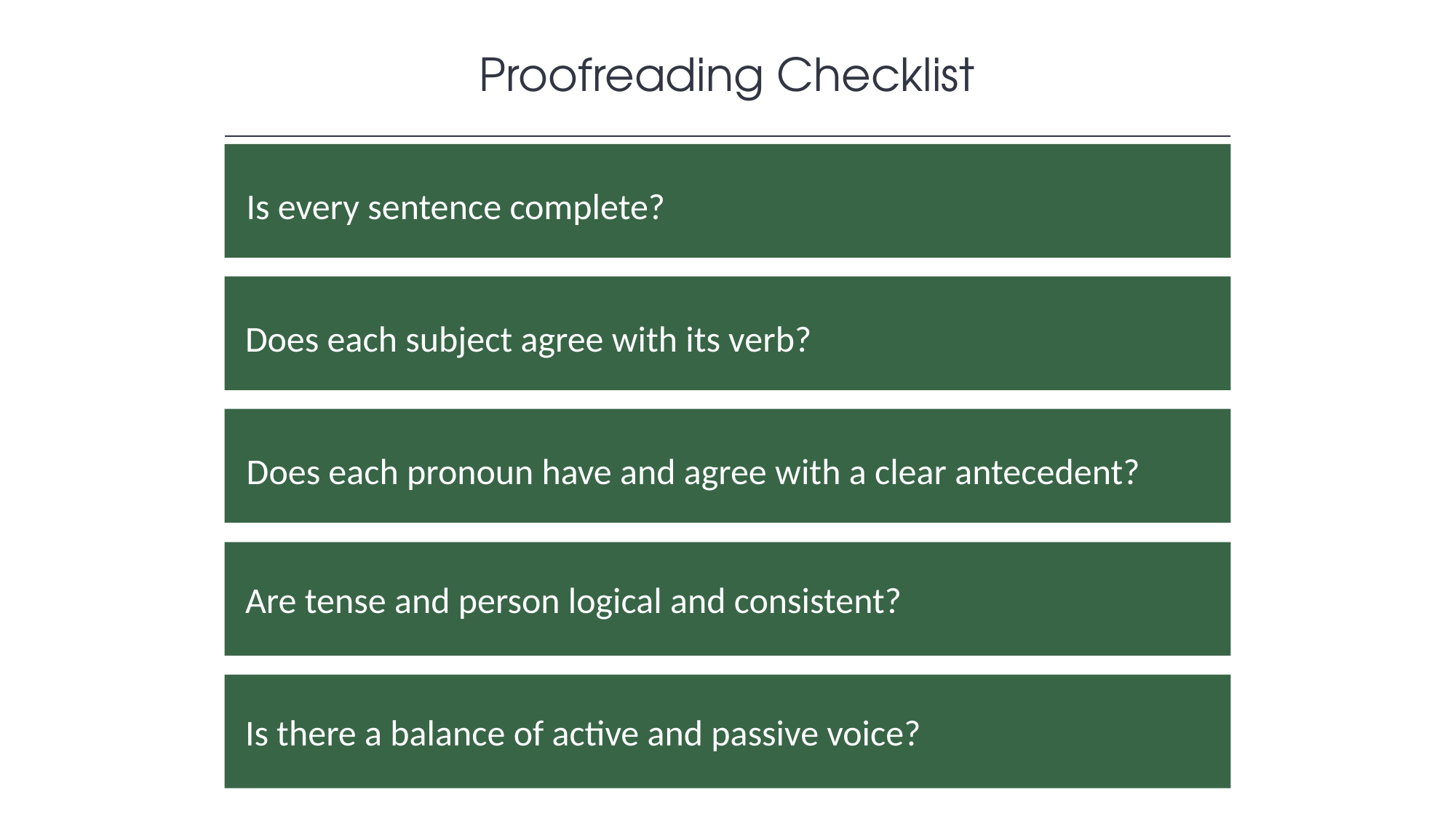

Proofreading Checklist
HAWKES LEARNING

Is every sentence complete?

Does each subject agree with its verb?

Does each pronoun have and agree with a clear antecedent?

Are tense and person logical and consistent?

Is there a balance of active and passive voice?